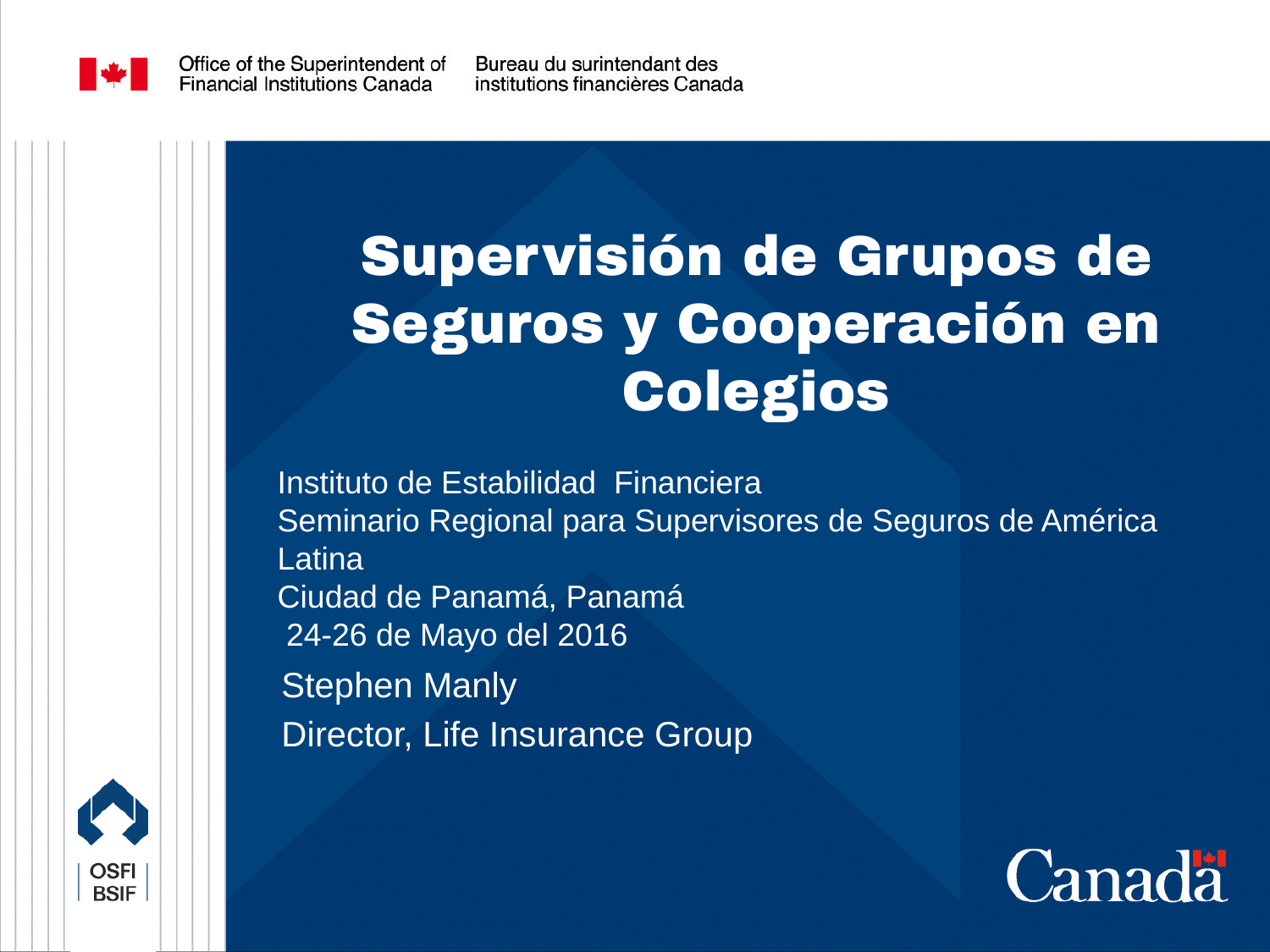

# Supervisión de Grupos de Seguros y Cooperación en Colegios
Instituto de Estabilidad  Financiera
Seminario Regional para Supervisores de Seguros de América Latina
Ciudad de Panamá, Panamá
 24-26 de Mayo del 2016

Stephen Manly
Director, Life Insurance Group